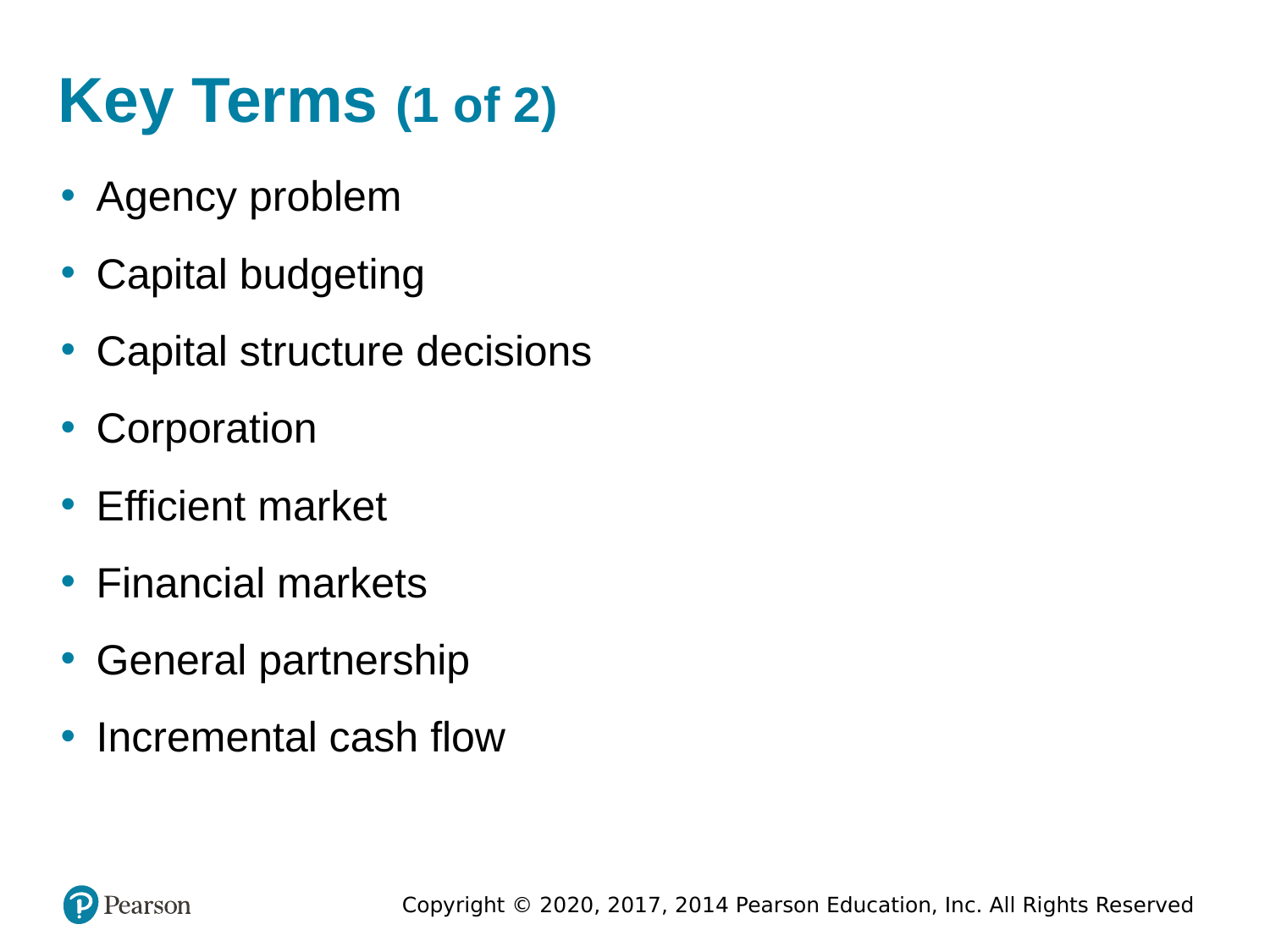

# Key Terms (1 of 2)
Agency problem
Capital budgeting
Capital structure decisions
Corporation
Efficient market
Financial markets
General partnership
Incremental cash flow